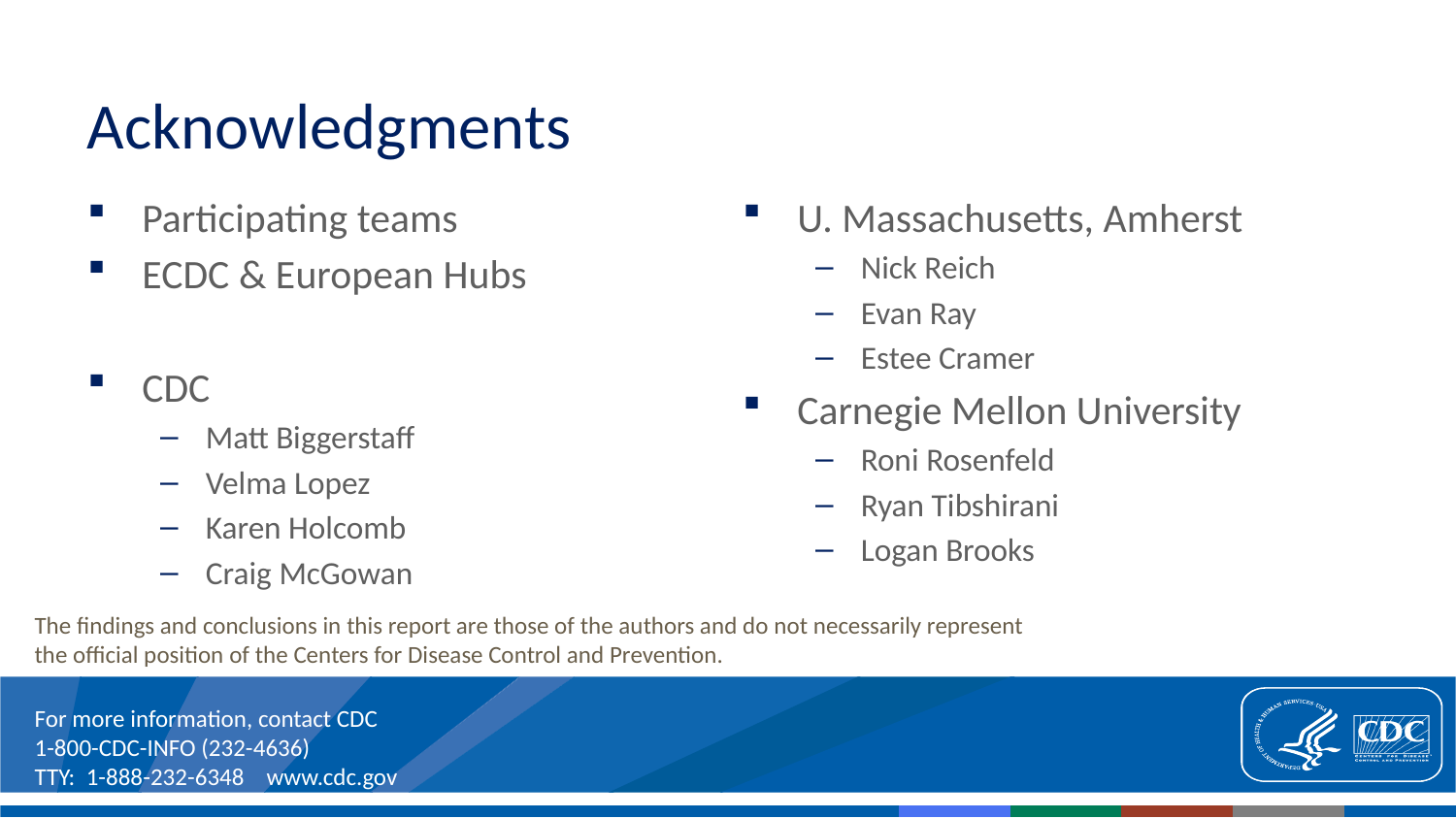

# Acknowledgments
Participating teams
ECDC & European Hubs

CDC
Matt Biggerstaff
Velma Lopez
Karen Holcomb
Craig McGowan

U. Massachusetts, Amherst
Nick Reich
Evan Ray
Estee Cramer
Carnegie Mellon University
Roni Rosenfeld
Ryan Tibshirani
Logan Brooks